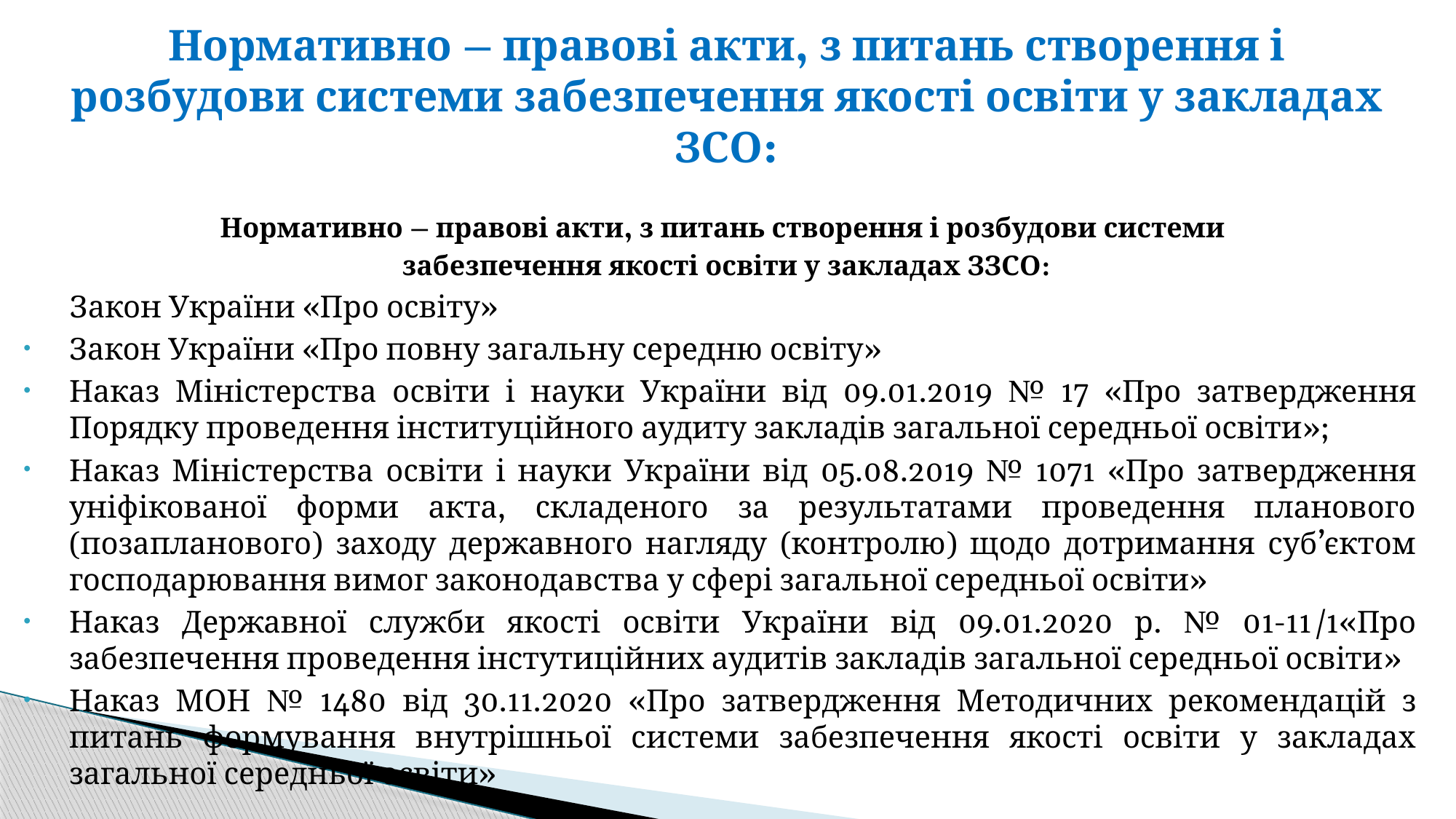

Нормативно – правові акти, з питань створення і розбудови системи забезпечення якості освіти у закладах ЗСО:
Нормативно – правові акти, з питань створення і розбудови системи
забезпечення якості освіти у закладах ЗЗСО:
      Закон України «Про освіту»
Закон України «Про повну загальну середню освіту»
Наказ Міністерства освіти і науки України від 09.01.2019 № 17 «Про затвердження Порядку проведення інституційного аудиту закладів загальної середньої освіти»;
Наказ Міністерства освіти і науки України від 05.08.2019 № 1071 «Про затвердження уніфікованої форми акта, складеного за результатами проведення планового (позапланового) заходу державного нагляду (контролю) щодо дотримання суб’єктом господарювання вимог законодавства у сфері загальної середньої освіти»
Наказ Державної служби якості освіти України від 09.01.2020 р. № 01-11∕1«Про забезпечення проведення інстутиційних аудитів закладів загальної середньої освіти»
Наказ МОН № 1480 від 30.11.2020 «Про затвердження Методичних рекомендацій з питань формування внутрішньої системи забезпечення якості освіти у закладах загальної середньої освіти»